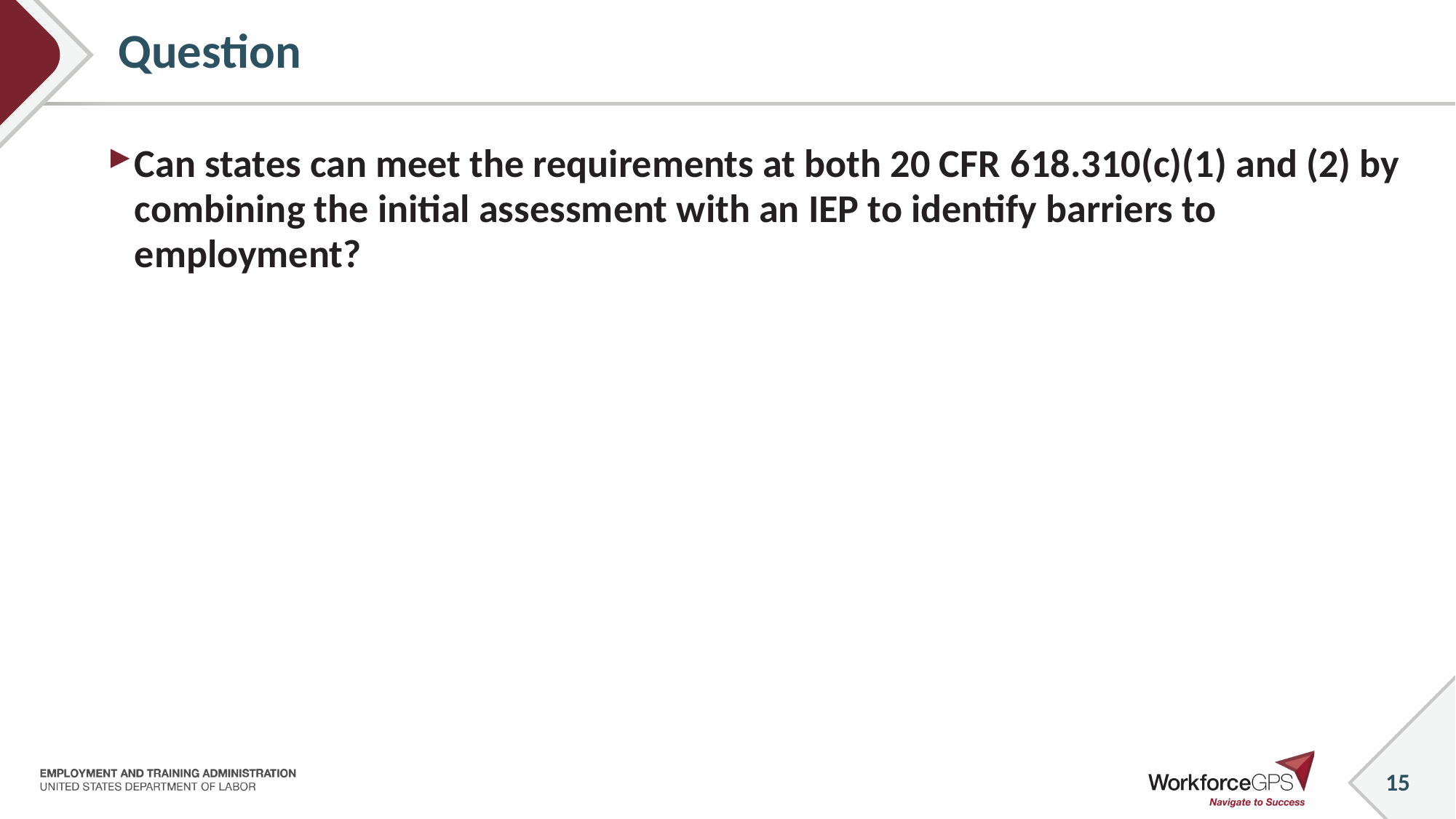

15
# Question
Can states can meet the requirements at both 20 CFR 618.310(c)(1) and (2) by combining the initial assessment with an IEP to identify barriers to employment?